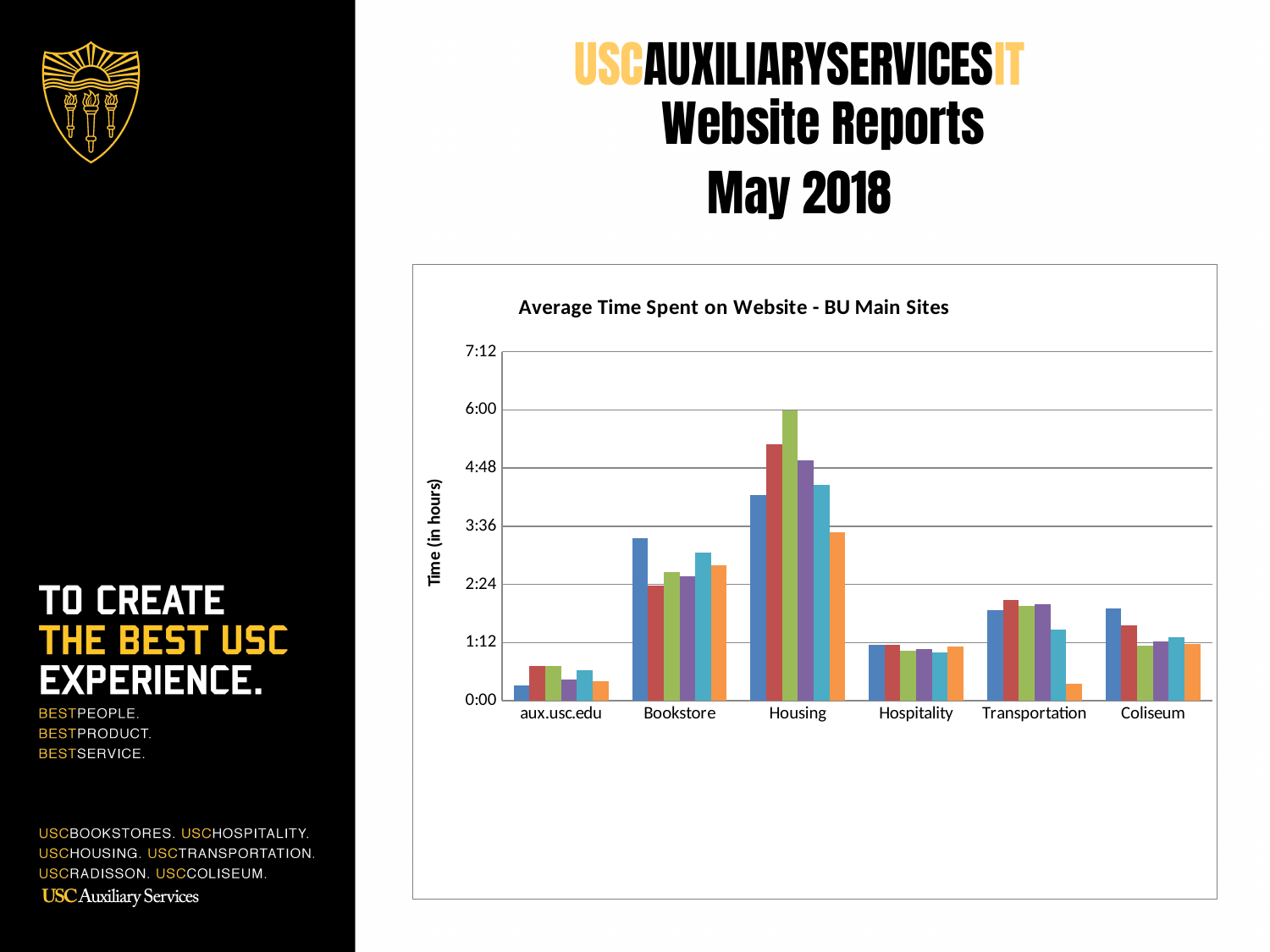

USCAUXILIARYSERVICESIT
Website Reports
May 2018

### Chart: Average Time Spent on Website - BU Main Sites

| Category | Dec-17 | Jan-18 | Feb-18 | Mar-18 | Apr-18 | May-18 |
|---|---|---|---|---|---|---|
| aux.usc.edu | 0.013194444444444444 | 0.029861111111111113 | 0.029861111111111113 | 0.018055555555555557 | 0.02638888888888889 | 0.016666666666666666 |
| Bookstore | 0.13958333333333334 | 0.09861111111111111 | 0.11041666666666666 | 0.10694444444444444 | 0.12708333333333333 | 0.11666666666666665 |
| Housing | 0.17708333333333334 | 0.22013888888888888 | 0.24930555555555556 | 0.20625000000000002 | 0.18541666666666667 | 0.1451388888888889 |
| Hospitality | 0.04791666666666666 | 0.04791666666666666 | 0.04305555555555556 | 0.044444444444444446 | 0.041666666666666664 | 0.04652777777777778 |
| Transportation | 0.07777777777777778 | 0.08680555555555557 | 0.08125 | 0.08263888888888889 | 0.061111111111111116 | 0.014583333333333332 |
| Coliseum | 0.07916666666666666 | 0.06458333333333334 | 0.04722222222222222 | 0.05069444444444445 | 0.05486111111111111 | 0.04861111111111111 |